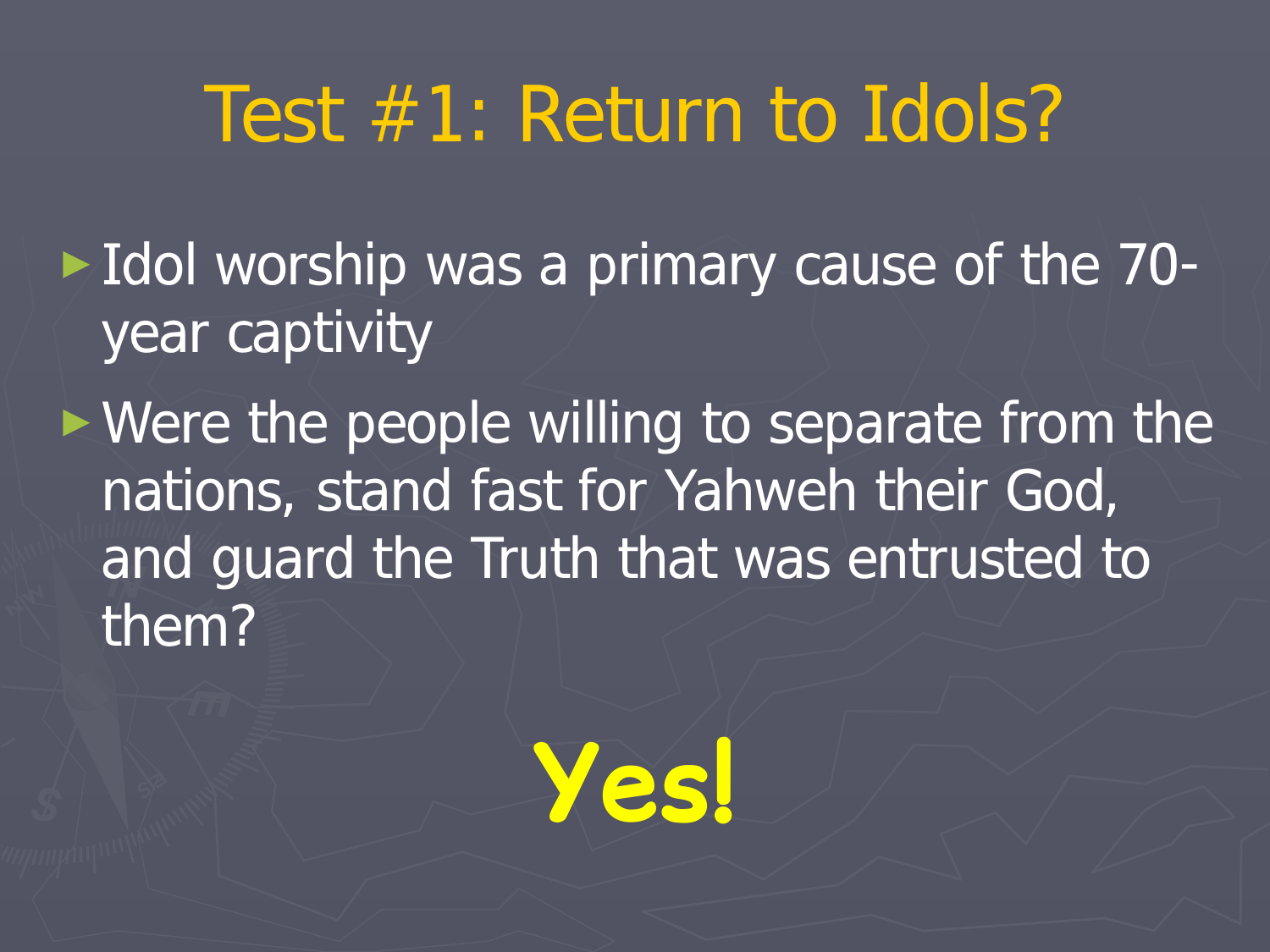

# Test #1: Return to Idols?
Idol worship was a primary cause of the 70-year captivity
Were the people willing to separate from the nations, stand fast for Yahweh their God, and guard the Truth that was entrusted to them?
Yes!